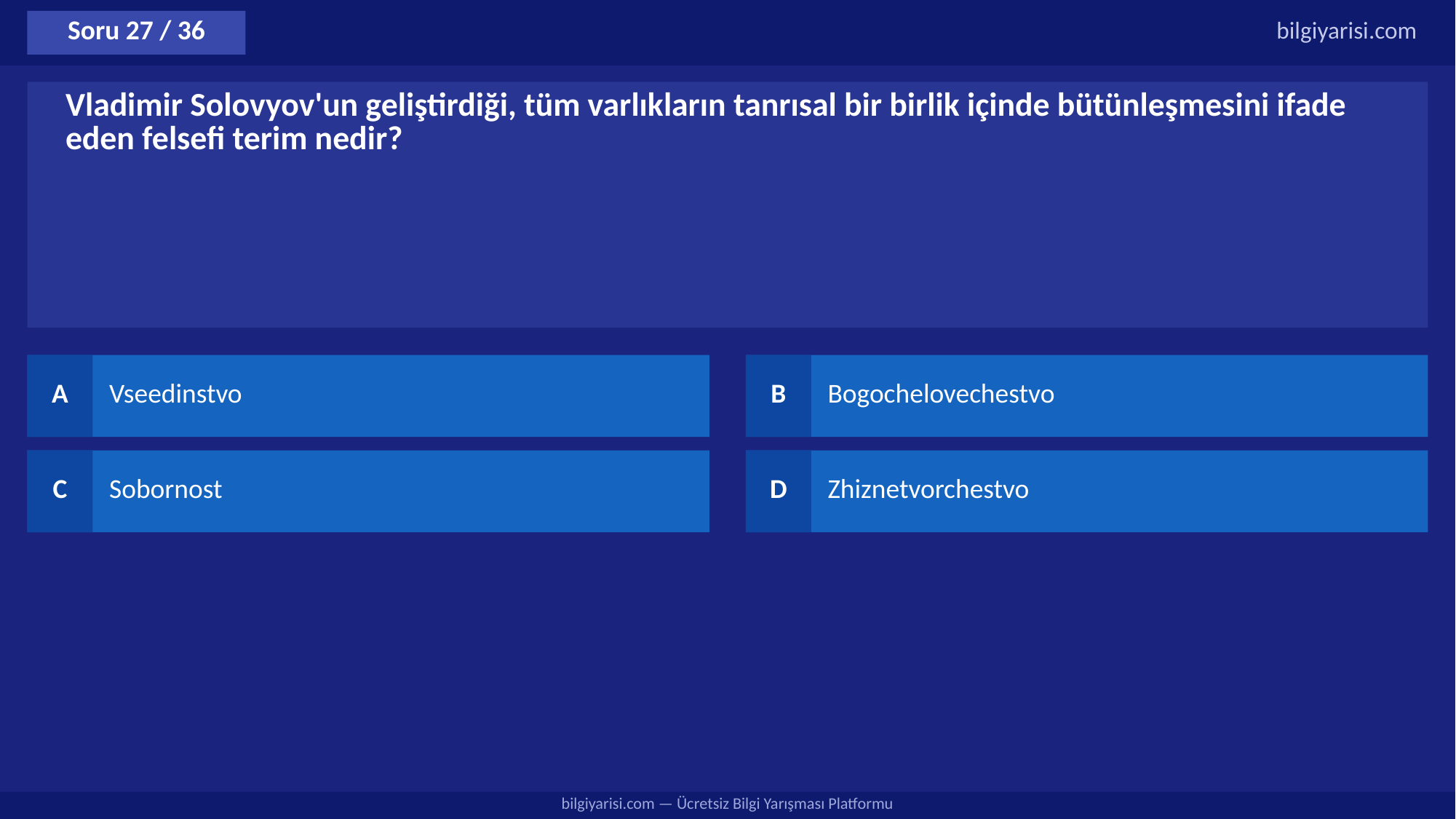

Soru 27 / 36
bilgiyarisi.com

Vladimir Solovyov'un geliştirdiği, tüm varlıkların tanrısal bir birlik içinde bütünleşmesini ifade eden felsefi terim nedir?

A
Vseedinstvo

B
Bogochelovechestvo

C
Sobornost

D
Zhiznetvorchestvo
bilgiyarisi.com — Ücretsiz Bilgi Yarışması Platformu